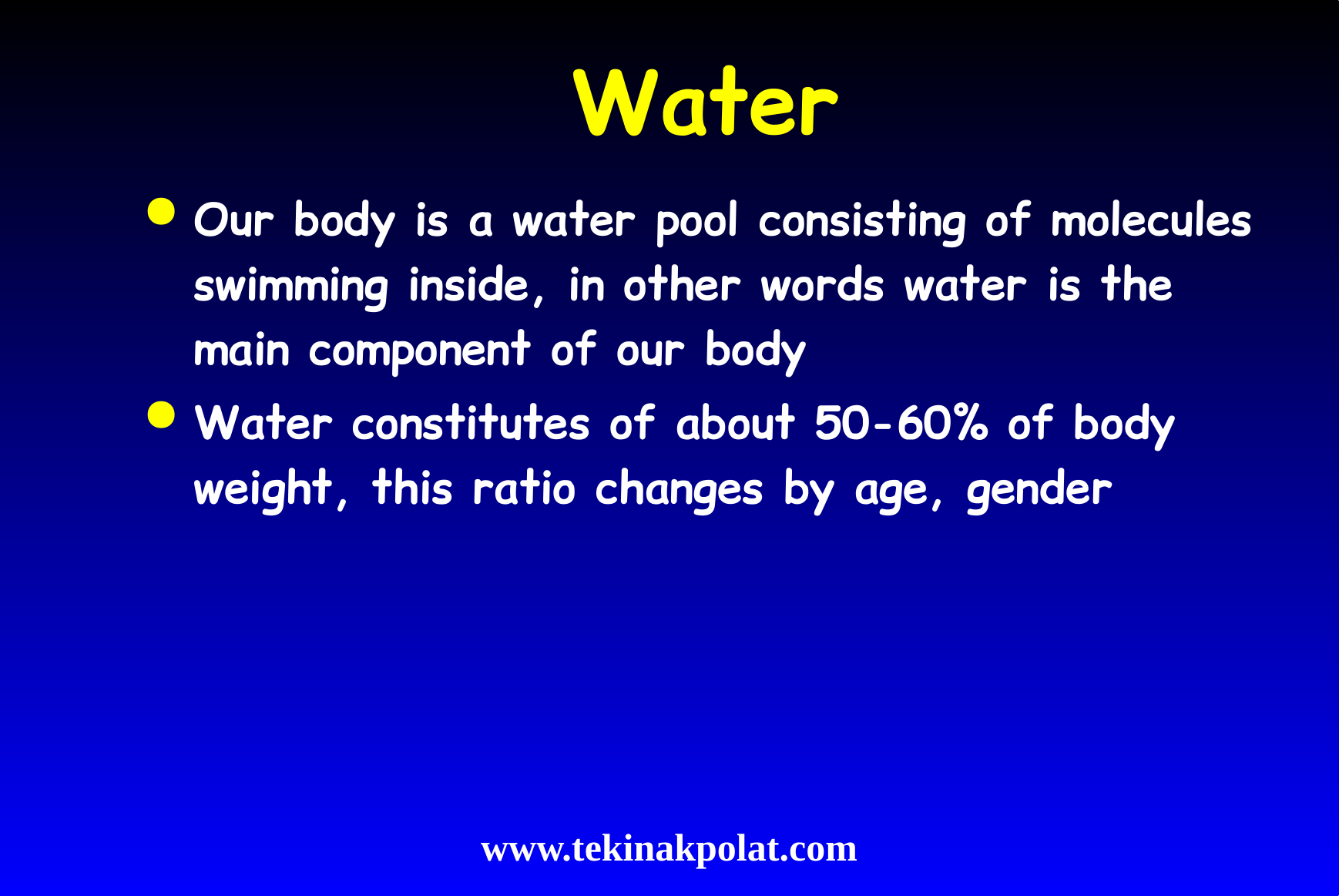

# Water
Our body is a water pool consisting of molecules swimming inside, in other words water is the main component of our body
Water constitutes of about 50-60% of body weight, this ratio changes by age, gender

www.tekinakpolat.com